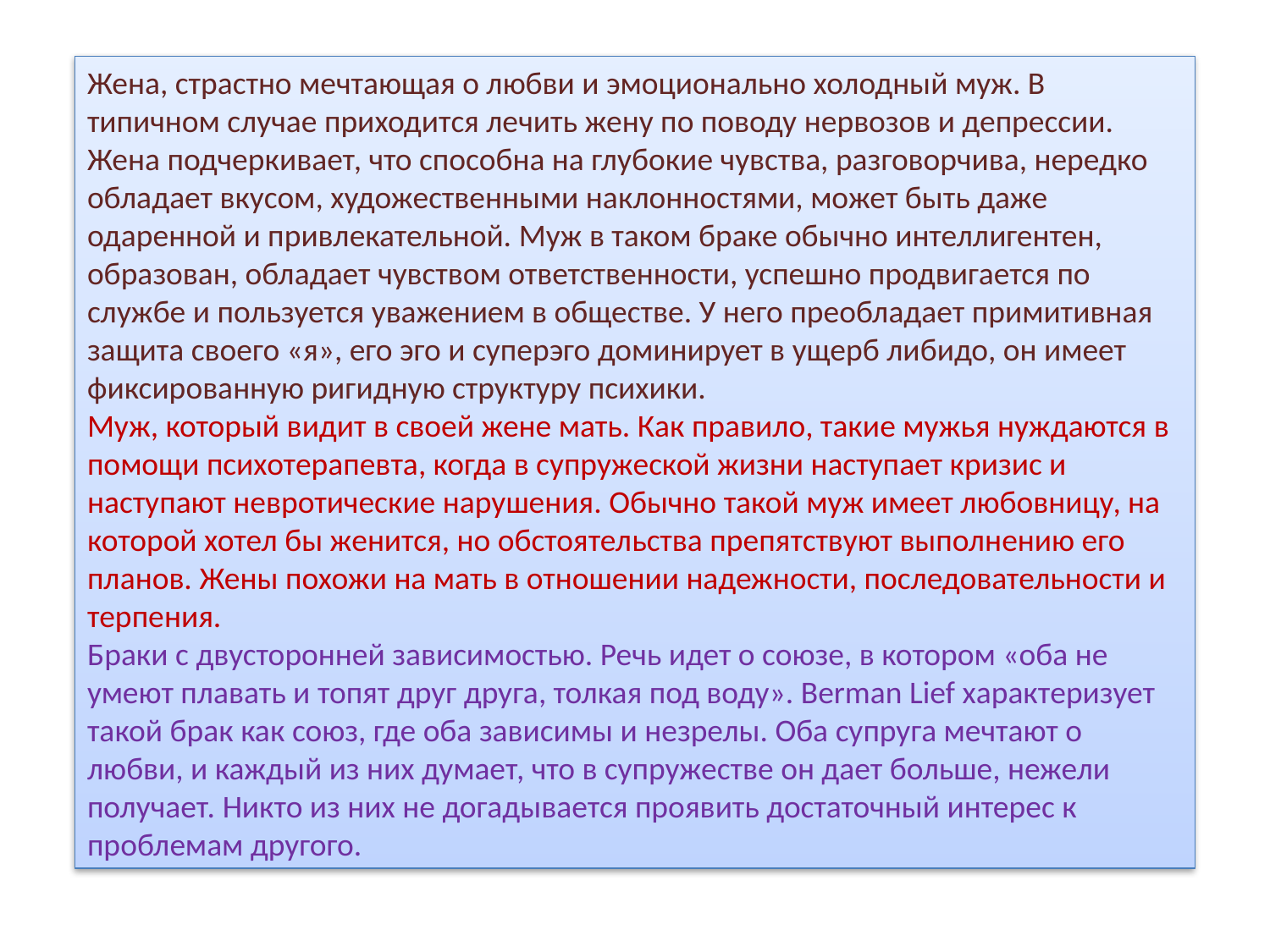

Жена, страстно мечтающая о любви и эмоционально холодный муж. В типичном случае приходится лечить жену по поводу нервозов и депрессии. Жена подчеркивает, что способна на глубокие чувства, разговорчива, нередко обладает вкусом, художественными наклонностями, может быть даже одаренной и привлекательной. Муж в таком браке обычно интеллигентен, образован, обладает чувством ответственности, успешно продвигается по службе и пользуется уважением в обществе. У него преобладает примитивная защита своего «я», его эго и суперэго доминирует в ущерб либидо, он имеет фиксированную ригидную структуру психики.
Муж, который видит в своей жене мать. Как правило, такие мужья нуждаются в помощи психотерапевта, когда в супружеской жизни наступает кризис и наступают невротические нарушения. Обычно такой муж имеет любовницу, на которой хотел бы женится, но обстоятельства препятствуют выполнению его планов. Жены похожи на мать в отношении надежности, последовательности и терпения.
Браки с двусторонней зависимостью. Речь идет о союзе, в котором «оба не умеют плавать и топят друг друга, толкая под воду». Berman Lief характеризует такой брак как союз, где оба зависимы и незрелы. Оба супруга мечтают о любви, и каждый из них думает, что в супружестве он дает больше, нежели получает. Никто из них не догадывается проявить достаточный интерес к проблемам другого.